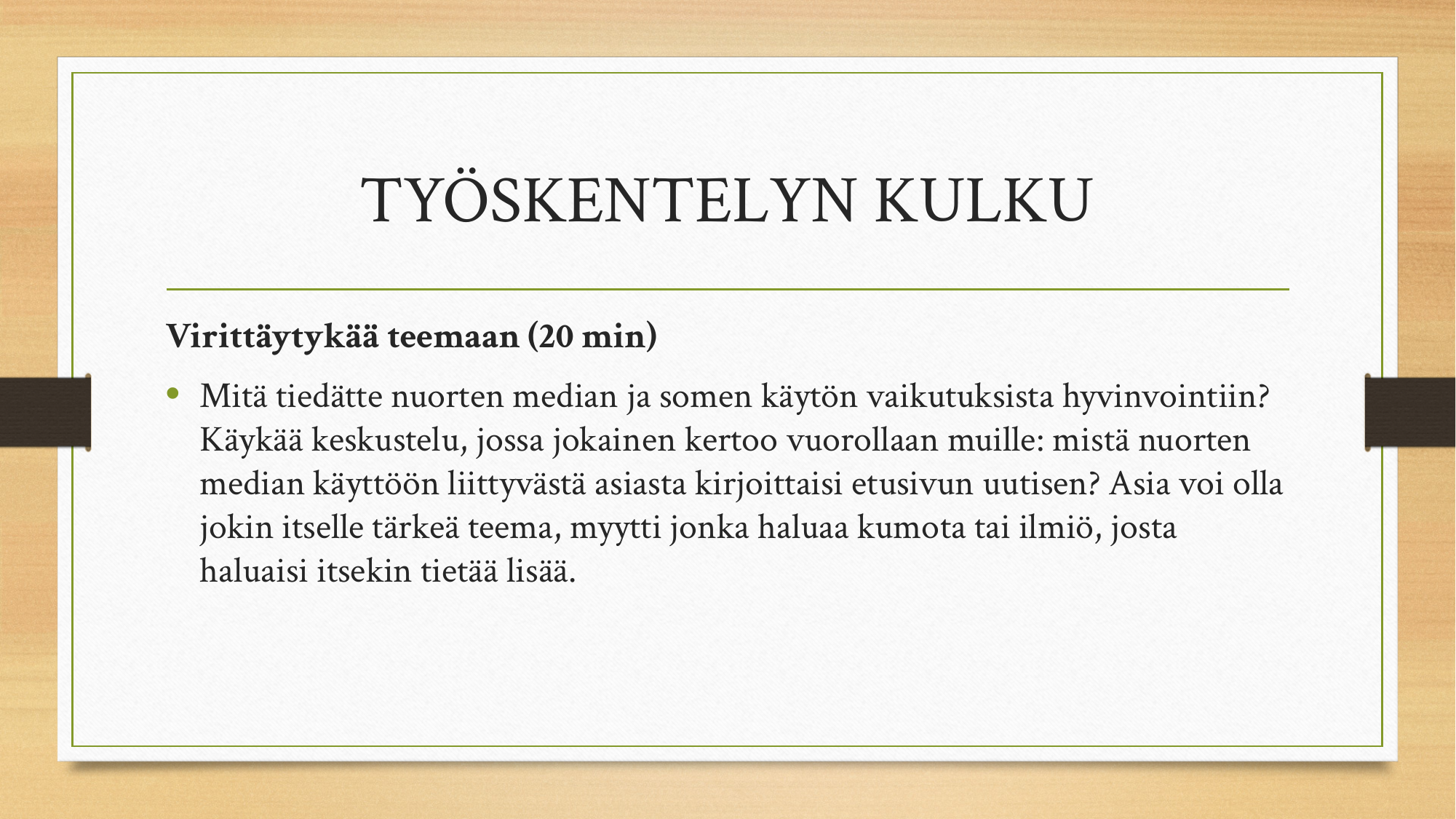

# TYÖSKENTELYN KULKU
Virittäytykää teemaan (20 min)
Mitä tiedätte nuorten median ja somen käytön vaikutuksista hyvinvointiin? Käykää keskustelu, jossa jokainen kertoo vuorollaan muille: mistä nuorten median käyttöön liittyvästä asiasta kirjoittaisi etusivun uutisen? Asia voi olla jokin itselle tärkeä teema, myytti jonka haluaa kumota tai ilmiö, josta haluaisi itsekin tietää lisää.